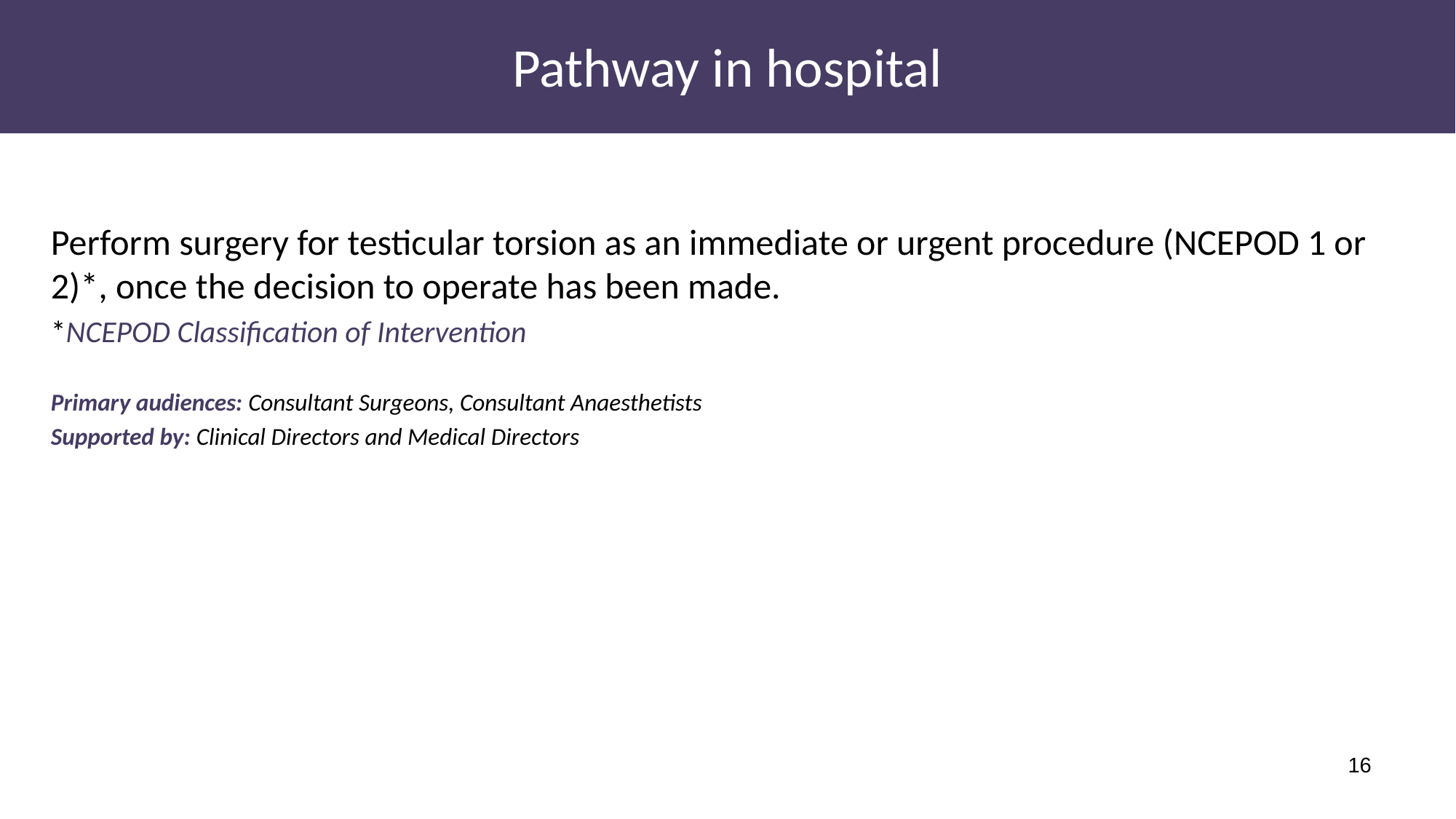

# Pathway in hospital

Perform surgery for testicular torsion as an immediate or urgent procedure (NCEPOD 1 or 2)*, once the decision to operate has been made.
*NCEPOD Classification of Intervention

Primary audiences: Consultant Surgeons, Consultant Anaesthetists
Supported by: Clinical Directors and Medical Directors
16